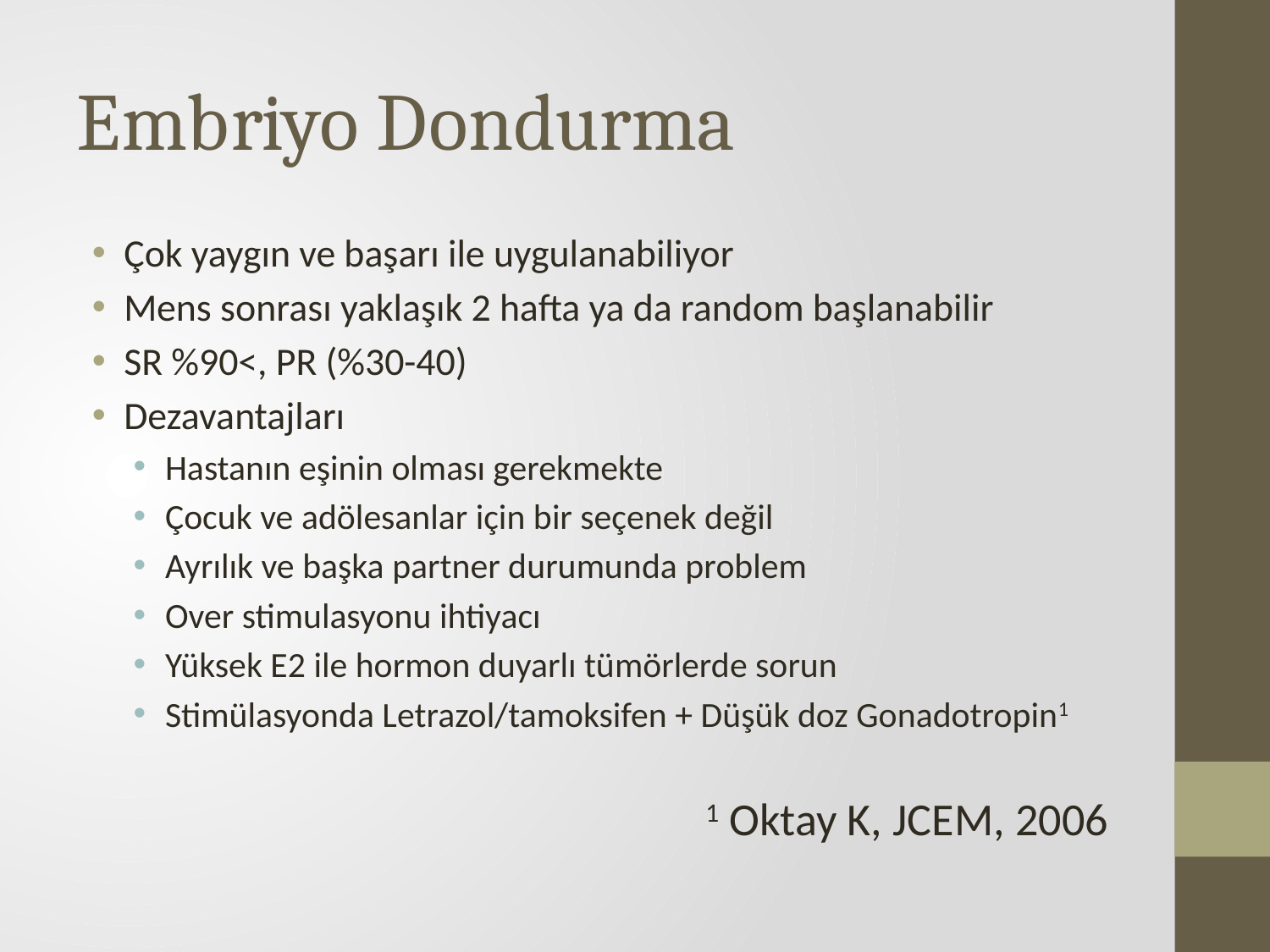

# Embriyo Dondurma
Çok yaygın ve başarı ile uygulanabiliyor
Mens sonrası yaklaşık 2 hafta ya da random başlanabilir
SR %90<, PR (%30-40)
Dezavantajları
Hastanın eşinin olması gerekmekte
Çocuk ve adölesanlar için bir seçenek değil
Ayrılık ve başka partner durumunda problem
Over stimulasyonu ihtiyacı
Yüksek E2 ile hormon duyarlı tümörlerde sorun
Stimülasyonda Letrazol/tamoksifen + Düşük doz Gonadotropin1

1 Oktay K, JCEM, 2006